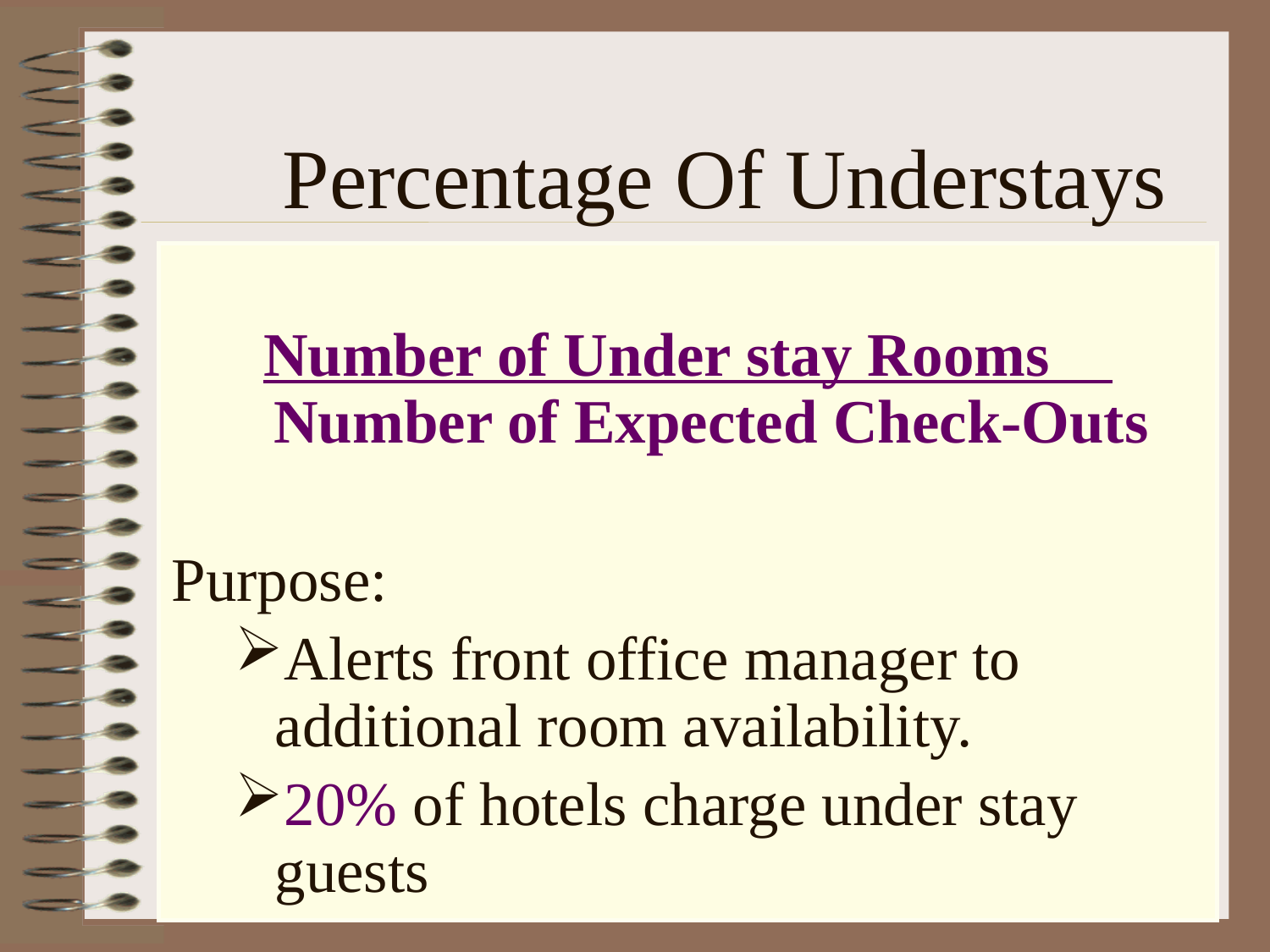

# Percentage Of Understays

Number of Under stay Rooms
Number of Expected Check-Outs

Purpose:
Alerts front office manager to additional room availability.
20% of hotels charge under stay guests